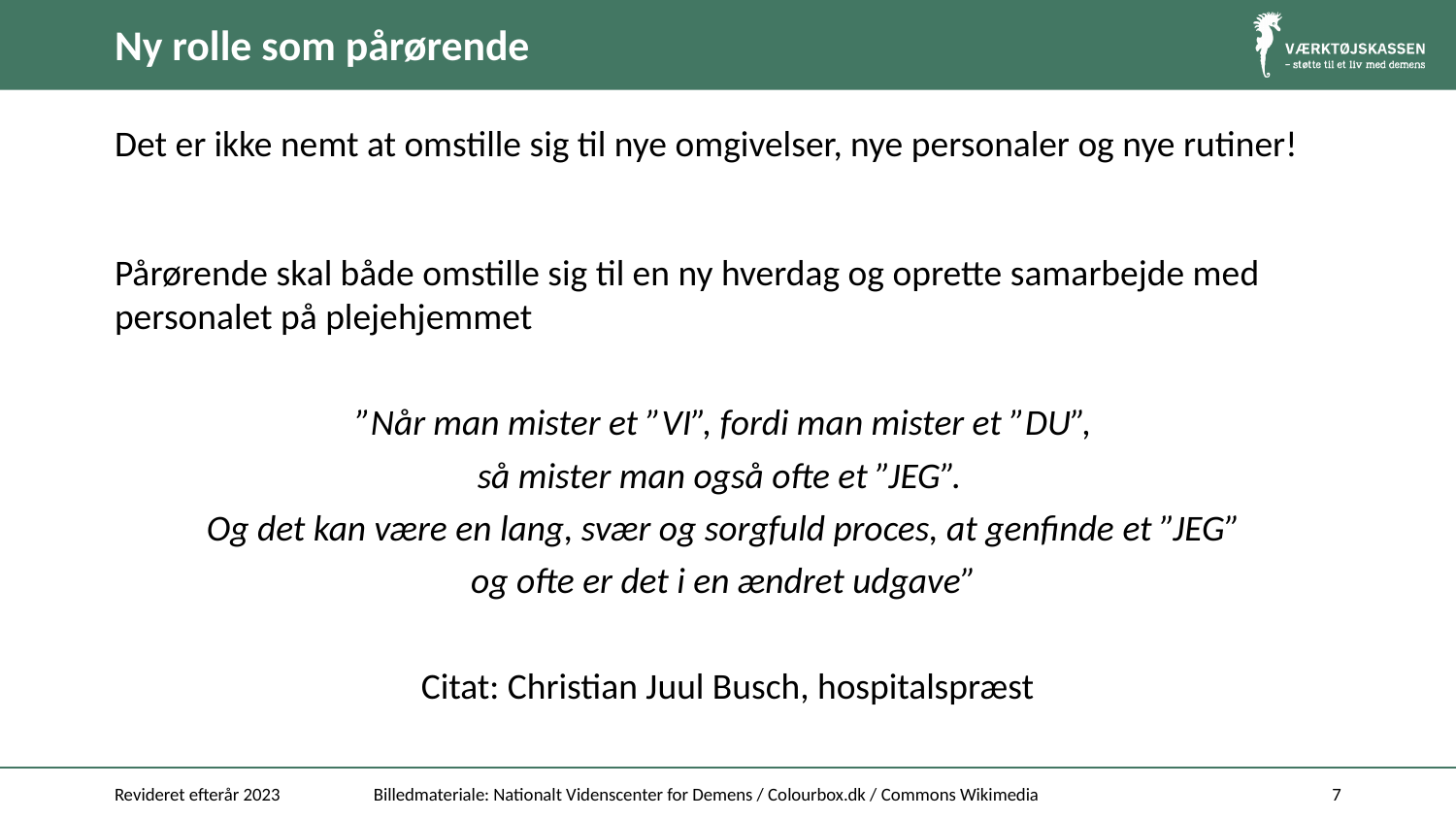

# Ny rolle som pårørende
Det er ikke nemt at omstille sig til nye omgivelser, nye personaler og nye rutiner!

Pårørende skal både omstille sig til en ny hverdag og oprette samarbejde med personalet på plejehjemmet

”Når man mister et ”VI”, fordi man mister et ”DU”,
så mister man også ofte et ”JEG”.
Og det kan være en lang, svær og sorgfuld proces, at genfinde et ”JEG”
og ofte er det i en ændret udgave”

Citat: Christian Juul Busch, hospitalspræst

Revideret efterår 2023
Billedmateriale: Nationalt Videnscenter for Demens / Colourbox.dk / Commons Wikimedia
7